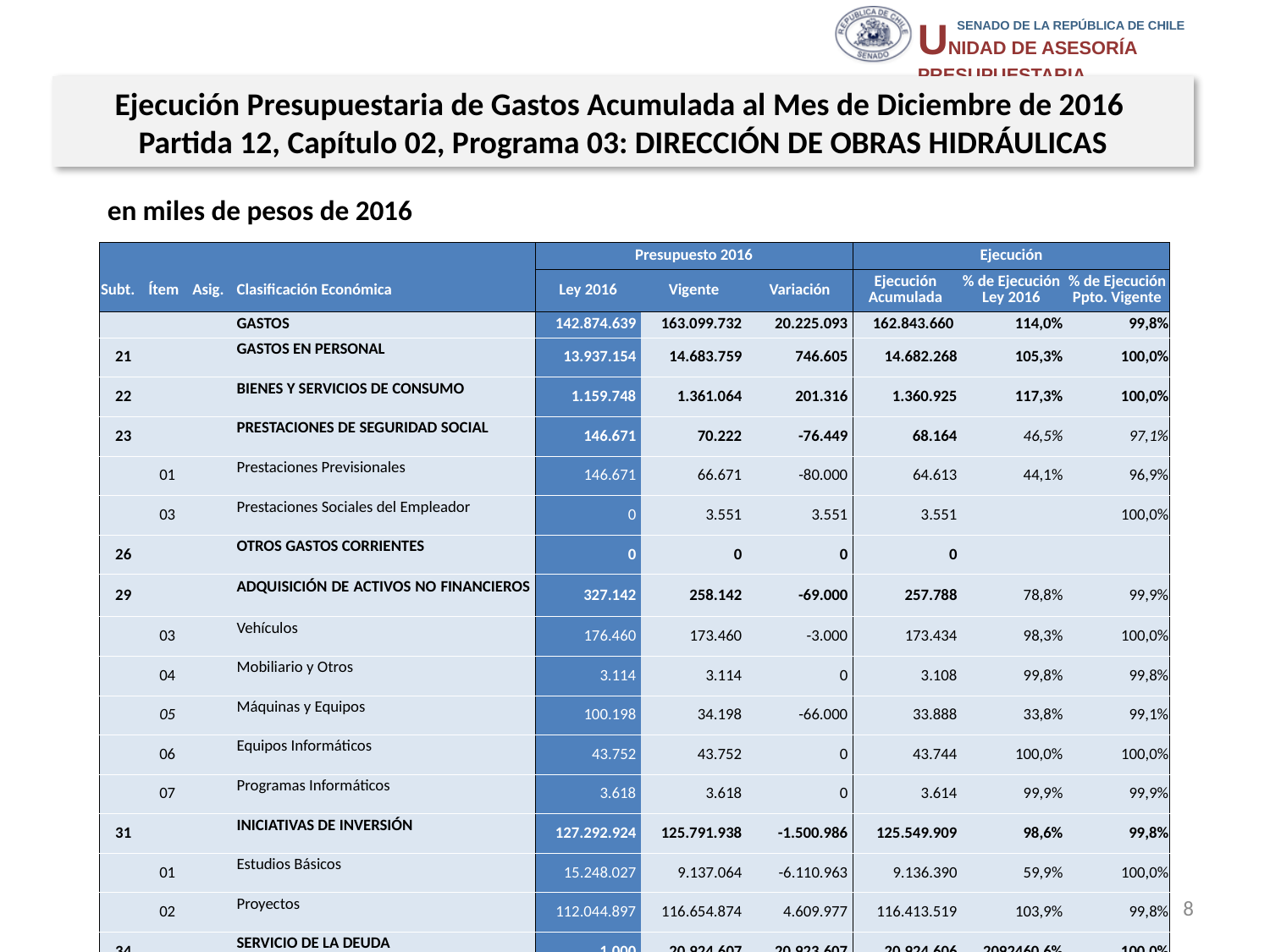

Ejecución Presupuestaria de Gastos Acumulada al Mes de Diciembre de 2016
Partida 12, Capítulo 02, Programa 03: DIRECCIÓN DE OBRAS HIDRÁULICAS
en miles de pesos de 2016
|  |  |  |  | Presupuesto 2016 |  |  | Ejecución |  |  |
| --- | --- | --- | --- | --- | --- | --- | --- | --- | --- |
| Subt. | Ítem | Asig. | Clasificación Económica | Ley 2016 | Vigente | Variación | Ejecución Acumulada | % de Ejecución Ley 2016 | % de Ejecución Ppto. Vigente |
|  |  |  | GASTOS | 142.874.639 | 163.099.732 | 20.225.093 | 162.843.660 | 114,0% | 99,8% |
| 21 |  |  | GASTOS EN PERSONAL | 13.937.154 | 14.683.759 | 746.605 | 14.682.268 | 105,3% | 100,0% |
| 22 |  |  | BIENES Y SERVICIOS DE CONSUMO | 1.159.748 | 1.361.064 | 201.316 | 1.360.925 | 117,3% | 100,0% |
| 23 |  |  | PRESTACIONES DE SEGURIDAD SOCIAL | 146.671 | 70.222 | -76.449 | 68.164 | 46,5% | 97,1% |
|  | 01 |  | Prestaciones Previsionales | 146.671 | 66.671 | -80.000 | 64.613 | 44,1% | 96,9% |
|  | 03 |  | Prestaciones Sociales del Empleador | 0 | 3.551 | 3.551 | 3.551 |  | 100,0% |
| 26 |  |  | OTROS GASTOS CORRIENTES | 0 | 0 | 0 | 0 |  |  |
| 29 |  |  | ADQUISICIÓN DE ACTIVOS NO FINANCIEROS | 327.142 | 258.142 | -69.000 | 257.788 | 78,8% | 99,9% |
|  | 03 |  | Vehículos | 176.460 | 173.460 | -3.000 | 173.434 | 98,3% | 100,0% |
|  | 04 |  | Mobiliario y Otros | 3.114 | 3.114 | 0 | 3.108 | 99,8% | 99,8% |
|  | 05 |  | Máquinas y Equipos | 100.198 | 34.198 | -66.000 | 33.888 | 33,8% | 99,1% |
|  | 06 |  | Equipos Informáticos | 43.752 | 43.752 | 0 | 43.744 | 100,0% | 100,0% |
|  | 07 |  | Programas Informáticos | 3.618 | 3.618 | 0 | 3.614 | 99,9% | 99,9% |
| 31 |  |  | INICIATIVAS DE INVERSIÓN | 127.292.924 | 125.791.938 | -1.500.986 | 125.549.909 | 98,6% | 99,8% |
|  | 01 |  | Estudios Básicos | 15.248.027 | 9.137.064 | -6.110.963 | 9.136.390 | 59,9% | 100,0% |
|  | 02 |  | Proyectos | 112.044.897 | 116.654.874 | 4.609.977 | 116.413.519 | 103,9% | 99,8% |
| 34 |  |  | SERVICIO DE LA DEUDA | 1.000 | 20.924.607 | 20.923.607 | 20.924.606 | 2092460,6% | 100,0% |
|  | 07 |  | Deuda Flotante | 1.000 | 20.924.607 | 20.923.607 | 20.924.606 | 2092460,6% | 100,0% |
| 35 |  |  | SALDO FINAL DE CAJA | 10.000 | 10.000 | 0 | 0 | 0,0% | 0,0% |
Fuente: Elaboración propia en base  a Informes de ejecución presupuestaria mensual de DIPRES
8